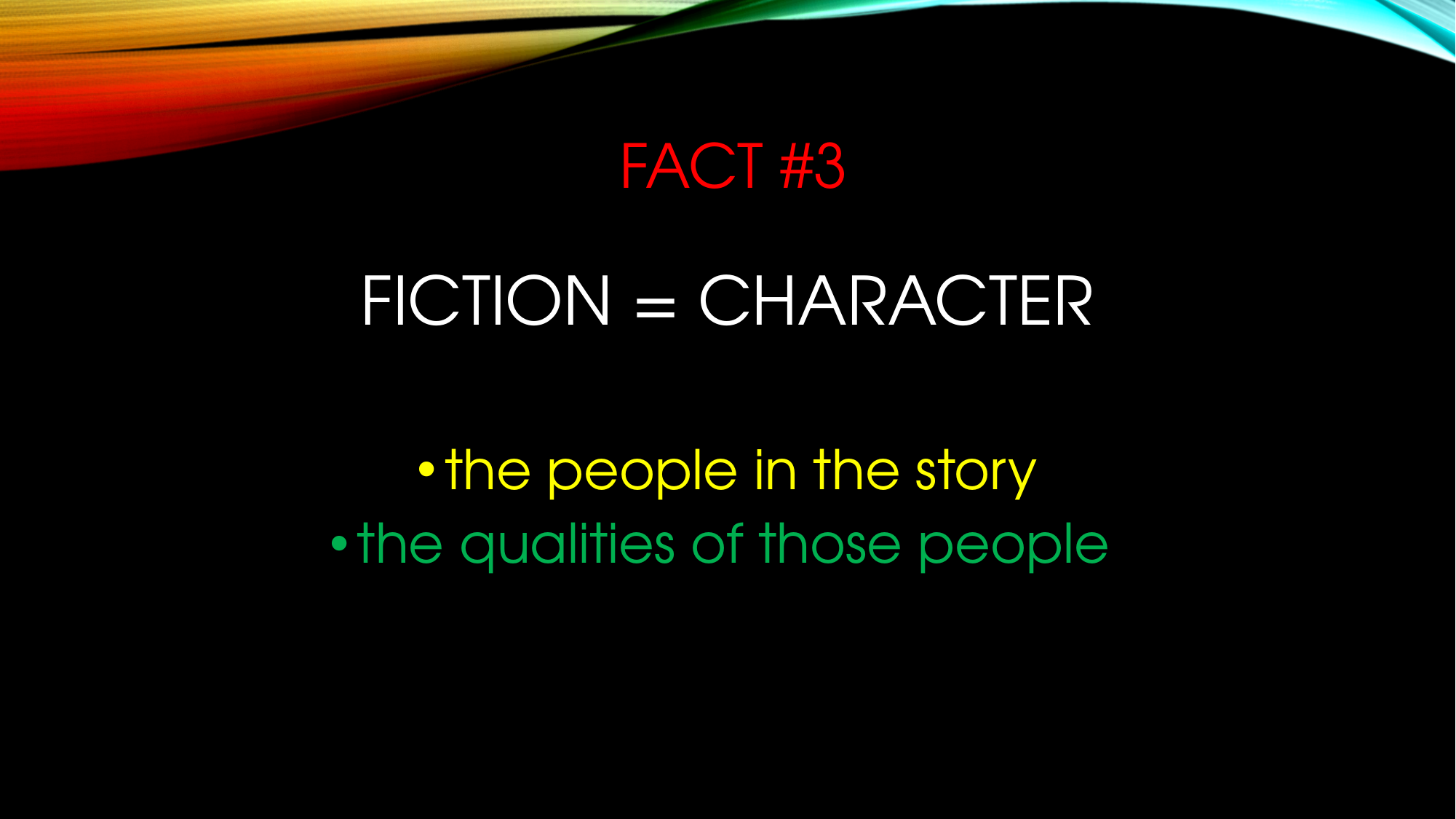

# FACT #3
FICTION = CHARACTER

the people in the story
the qualities of those people